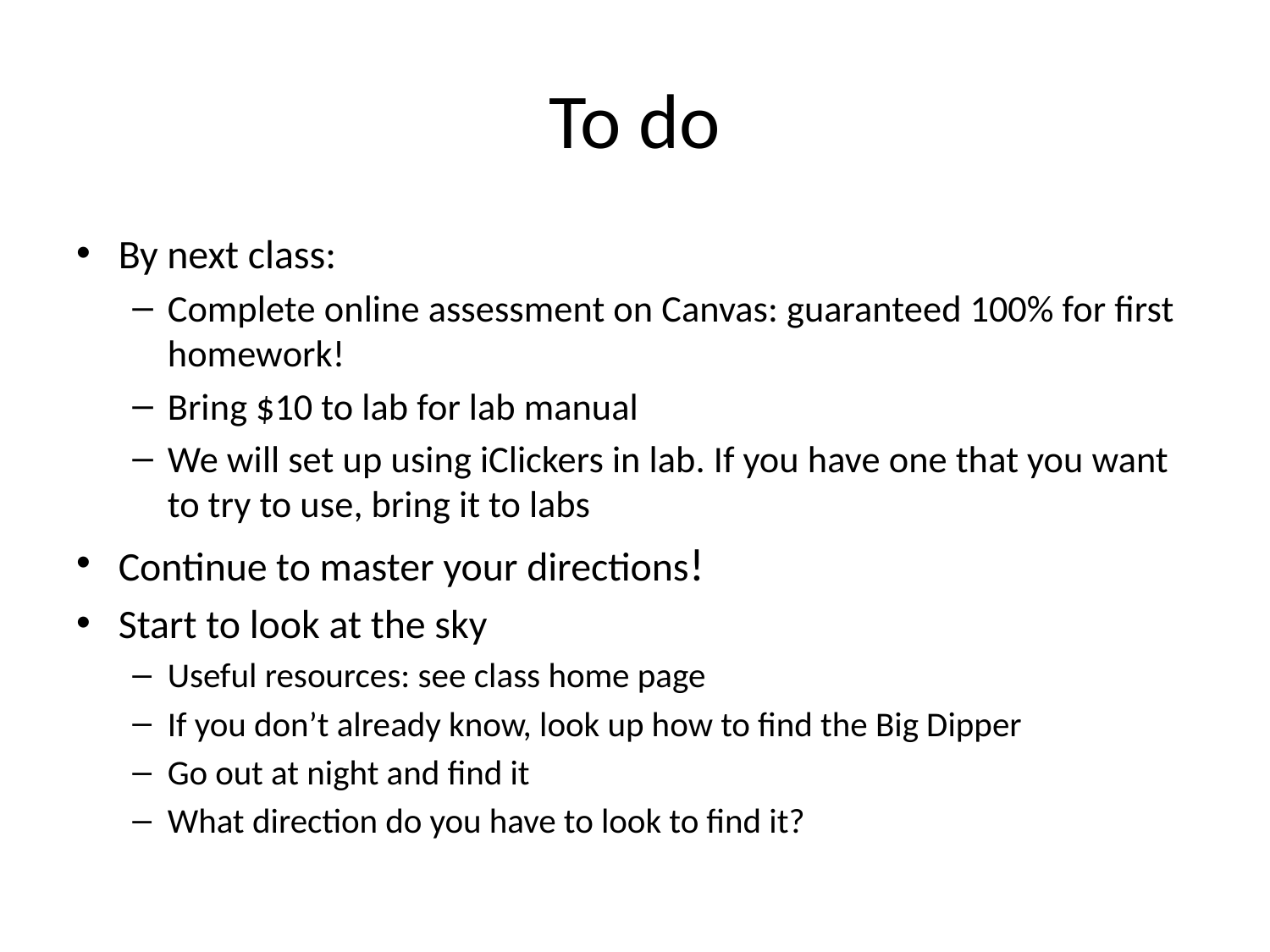

# To do
By next class:
Complete online assessment on Canvas: guaranteed 100% for first homework!
Bring $10 to lab for lab manual
We will set up using iClickers in lab. If you have one that you want to try to use, bring it to labs
Continue to master your directions!
Start to look at the sky
Useful resources: see class home page
If you don’t already know, look up how to find the Big Dipper
Go out at night and find it
What direction do you have to look to find it?